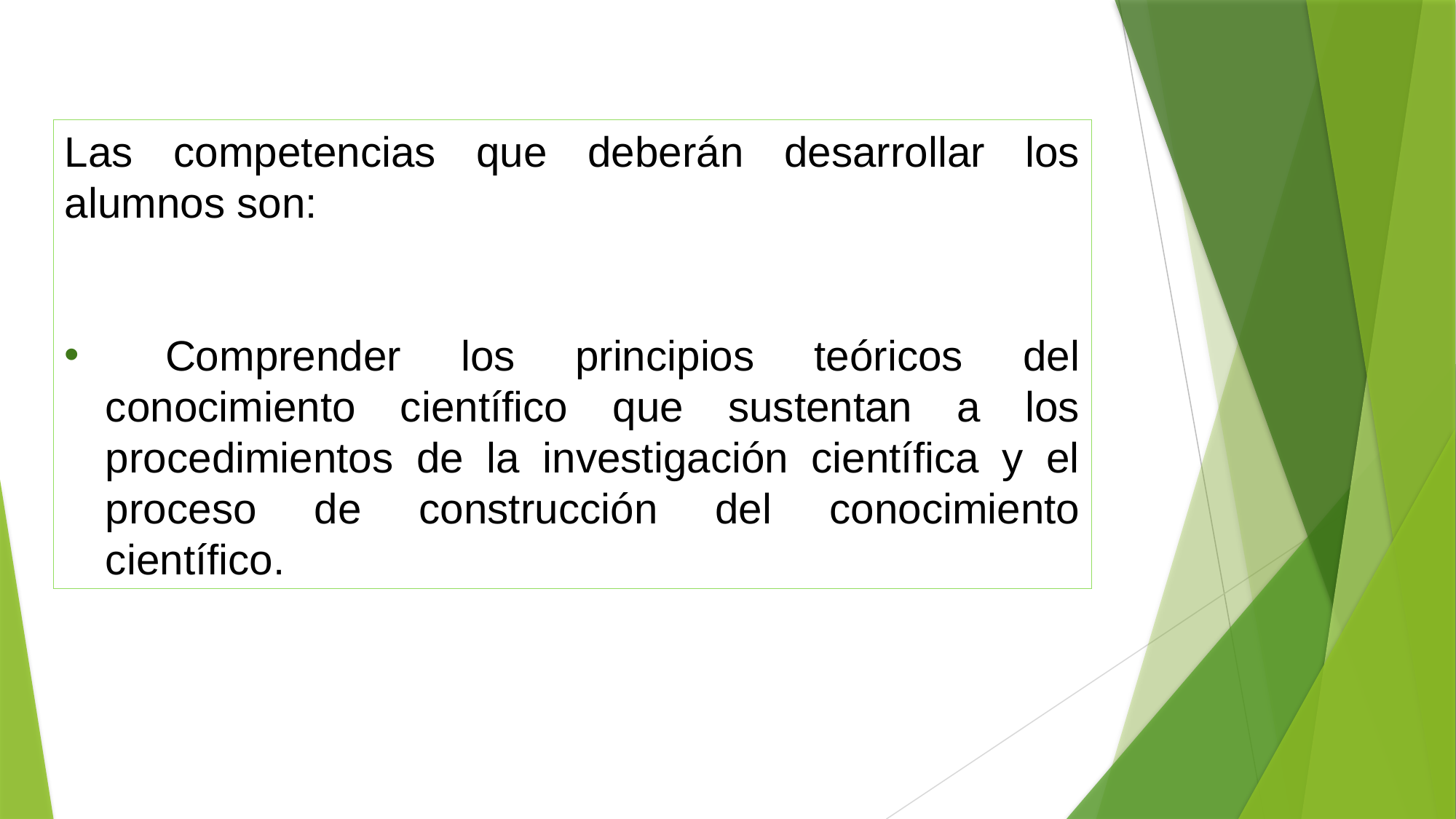

Las competencias que deberán desarrollar los alumnos son:

 Comprender los principios teóricos del conocimiento científico que sustentan a los procedimientos de la investigación científica y el proceso de construcción del conocimiento científico.